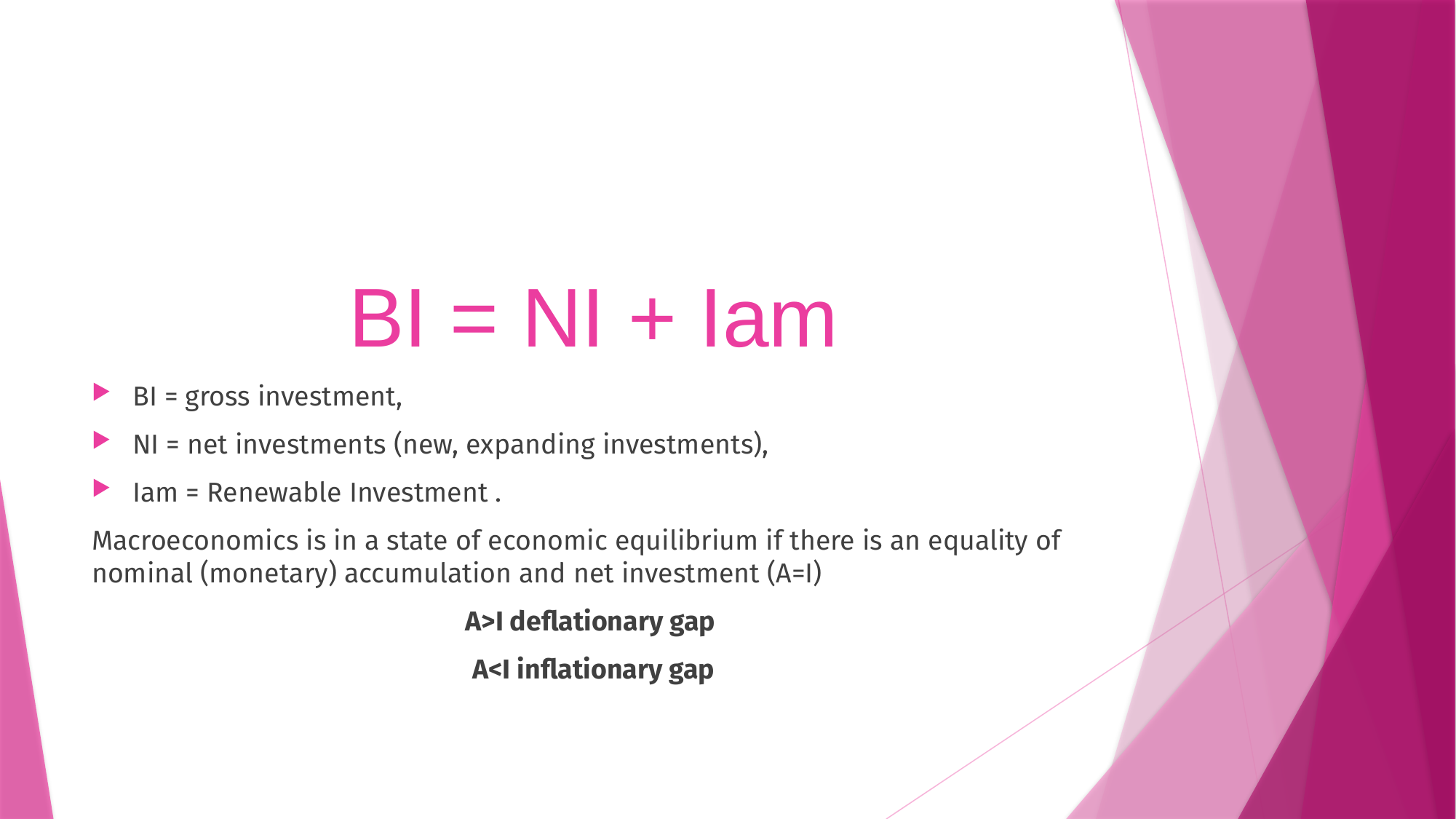

BI = NI + Iam
BI = gross investment,
NI = net investments (new, expanding investments),
Iam = Renewable Investment .
Macroeconomics is in a state of economic equilibrium if there is an equality of nominal (monetary) accumulation and net investment (A=I)
A>I deflationary gap
A<I inflationary gap